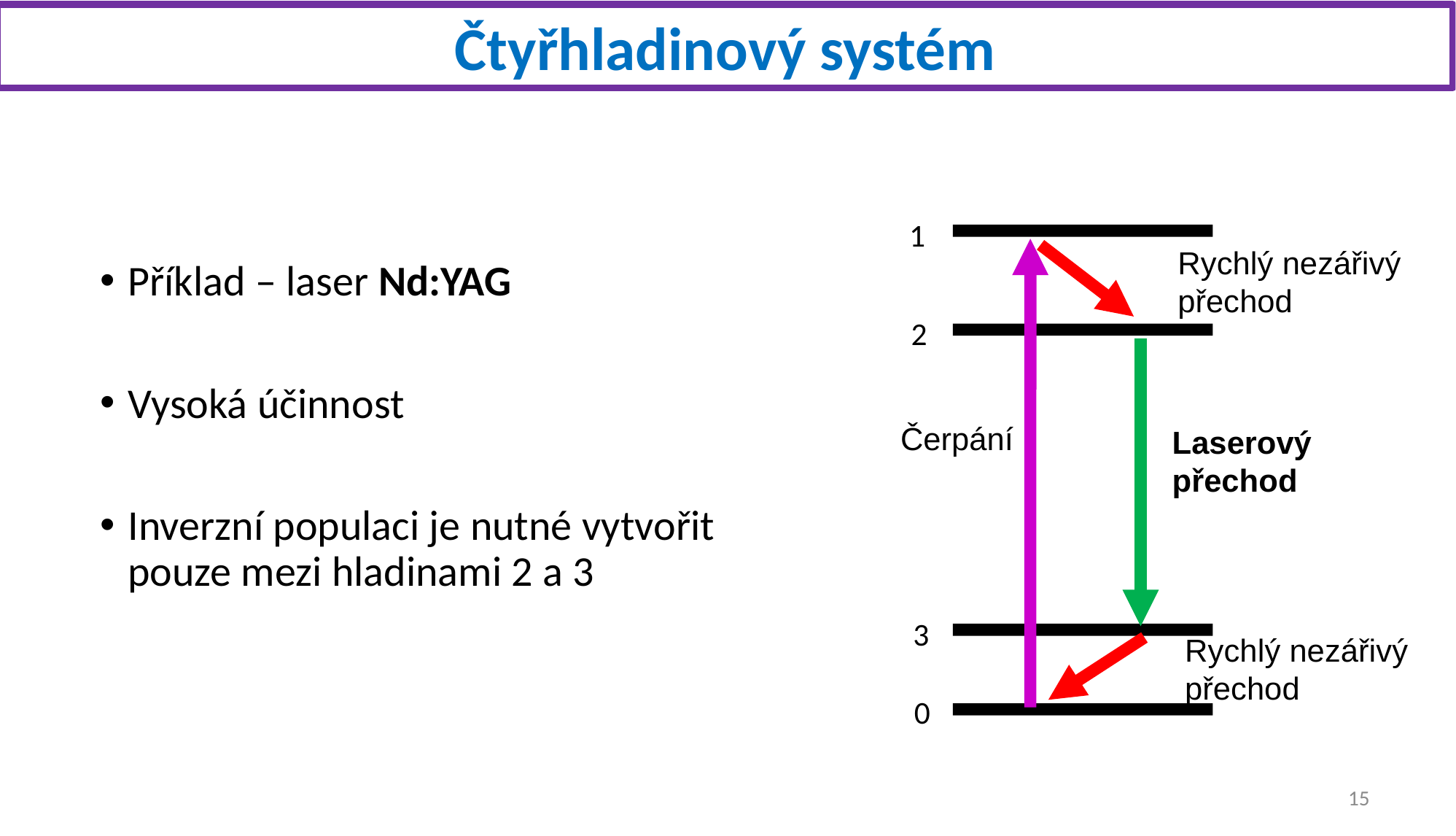

Čtyřhladinový systém
1
2
3
0

Rychlý nezářivý přechod

Čerpání
Laserový přechod
Rychlý nezářivý přechod

Příklad – laser Nd:YAG

Vysoká účinnost

Inverzní populaci je nutné vytvořit pouze mezi hladinami 2 a 3
15